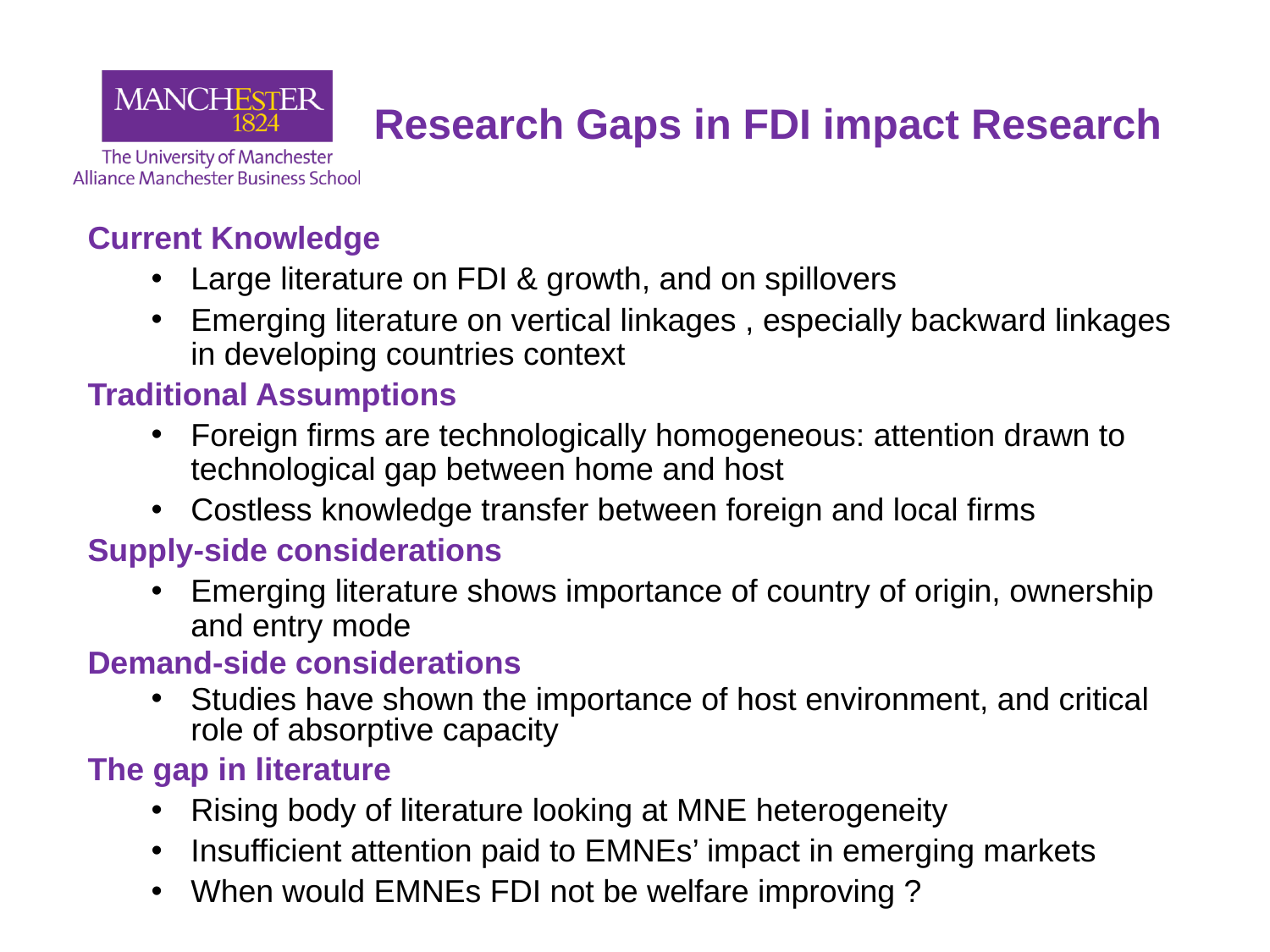

# Research Gaps in FDI impact Research
Current Knowledge
Large literature on FDI & growth, and on spillovers
Emerging literature on vertical linkages , especially backward linkages in developing countries context
Traditional Assumptions
Foreign firms are technologically homogeneous: attention drawn to technological gap between home and host
Costless knowledge transfer between foreign and local firms
Supply-side considerations
Emerging literature shows importance of country of origin, ownership and entry mode
Demand-side considerations
Studies have shown the importance of host environment, and critical role of absorptive capacity
The gap in literature
Rising body of literature looking at MNE heterogeneity
Insufficient attention paid to EMNEs’ impact in emerging markets
When would EMNEs FDI not be welfare improving ?